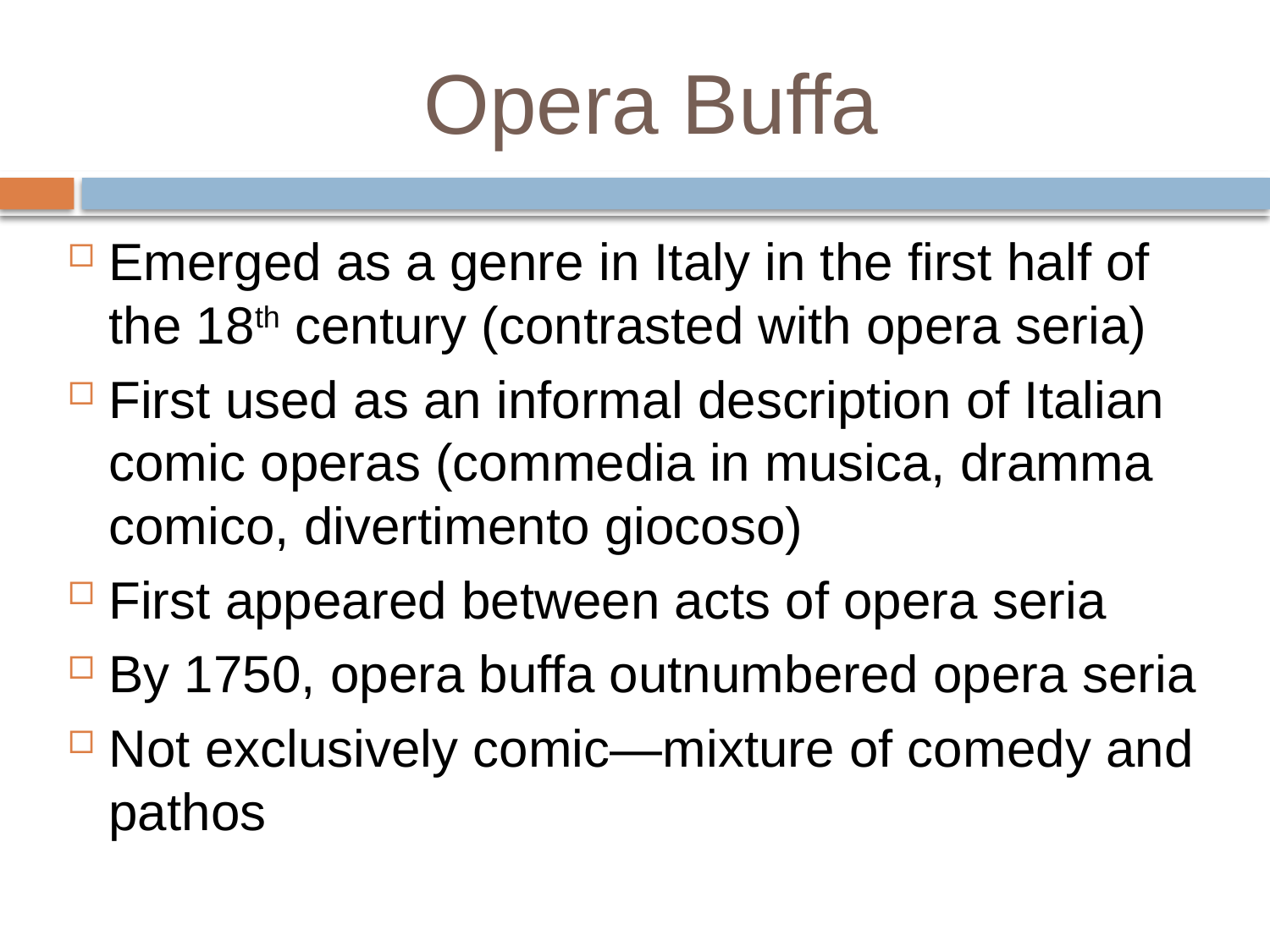

# Opera Buffa
Emerged as a genre in Italy in the first half of the 18th century (contrasted with opera seria)
First used as an informal description of Italian comic operas (commedia in musica, dramma comico, divertimento giocoso)
First appeared between acts of opera seria
By 1750, opera buffa outnumbered opera seria
Not exclusively comic—mixture of comedy and pathos